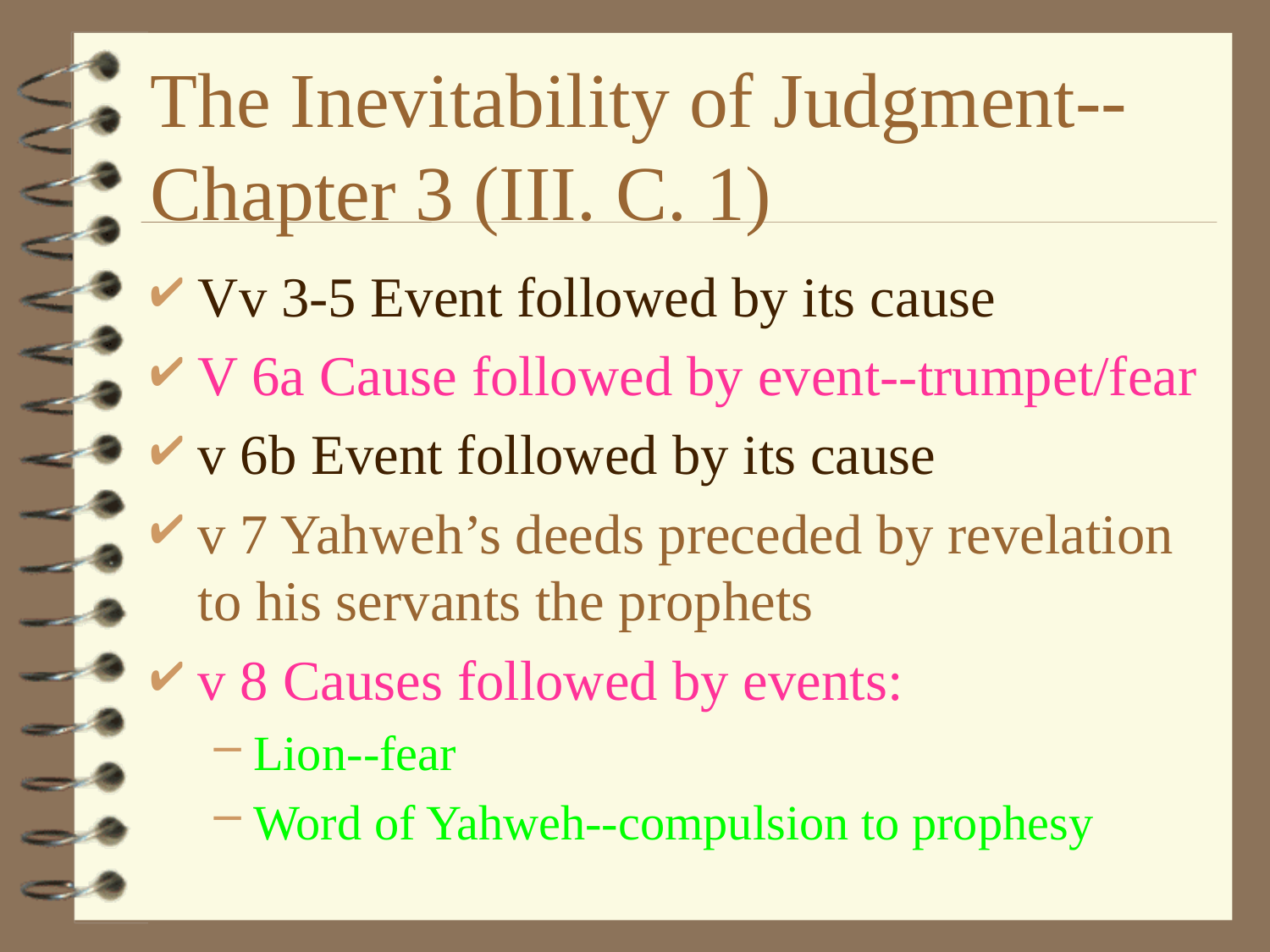

# The Inevitability of Judgment--Chapter 3 (III. C. 1)
Vv 3-5 Event followed by its cause
V 6a Cause followed by event--trumpet/fear
v 6b Event followed by its cause
v 7 Yahweh’s deeds preceded by revelation to his servants the prophets
v 8 Causes followed by events:
Lion--fear
Word of Yahweh--compulsion to prophesy